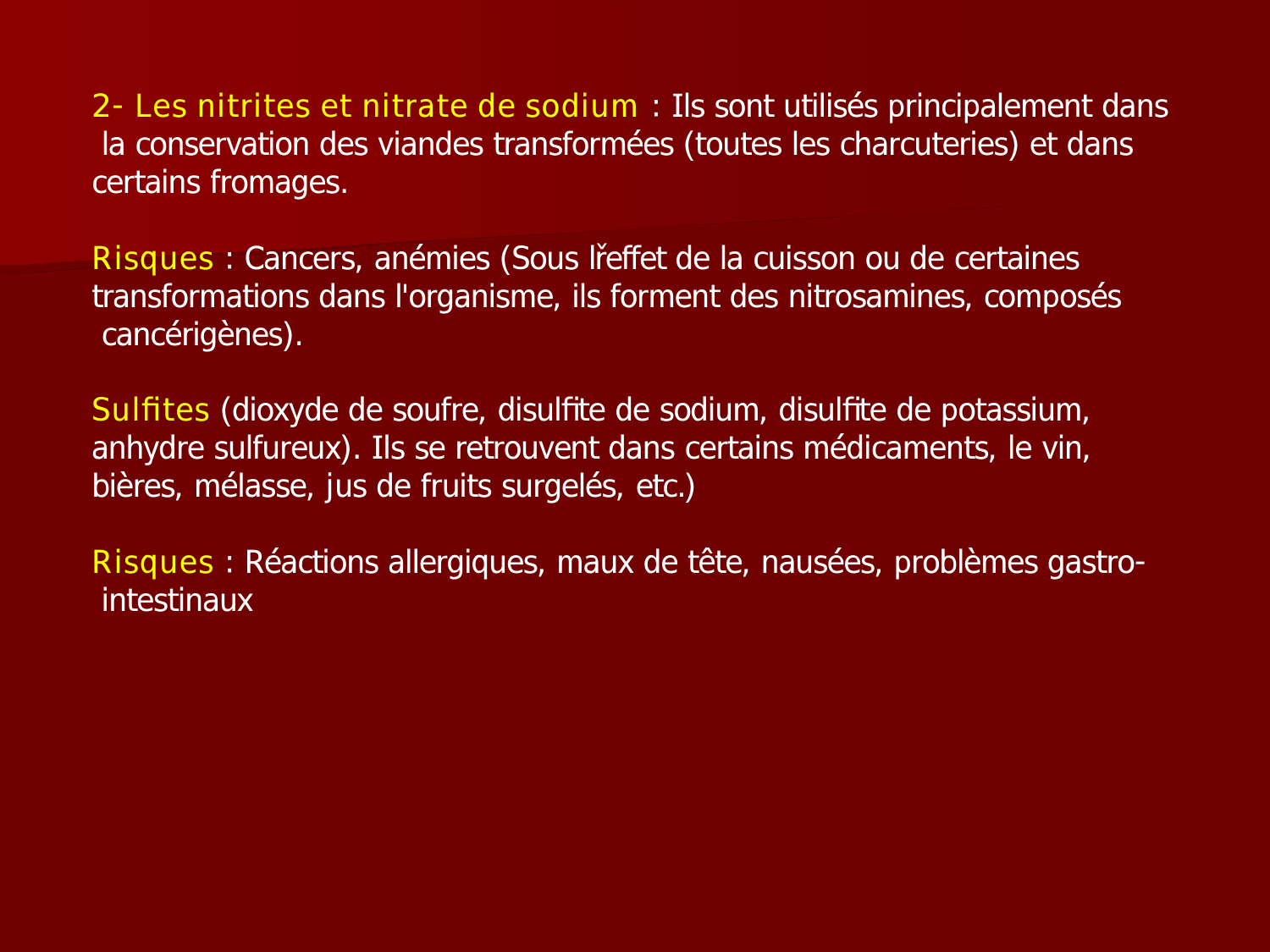

2- Les nitrites et nitrate de sodium : Ils sont utilisés principalement dans  la conservation des viandes transformées (toutes les charcuteries) et dans  certains fromages.

Risques : Cancers, anémies (Sous lřeffet de la cuisson ou de certaines  transformations dans l'organisme, ils forment des nitrosamines, composés  cancérigènes).

Sulfites (dioxyde de soufre, disulfite de sodium, disulfite de potassium,  anhydre sulfureux). Ils se retrouvent dans certains médicaments, le vin,  bières, mélasse, jus de fruits surgelés, etc.)

Risques : Réactions allergiques, maux de tête, nausées, problèmes gastro-  intestinaux